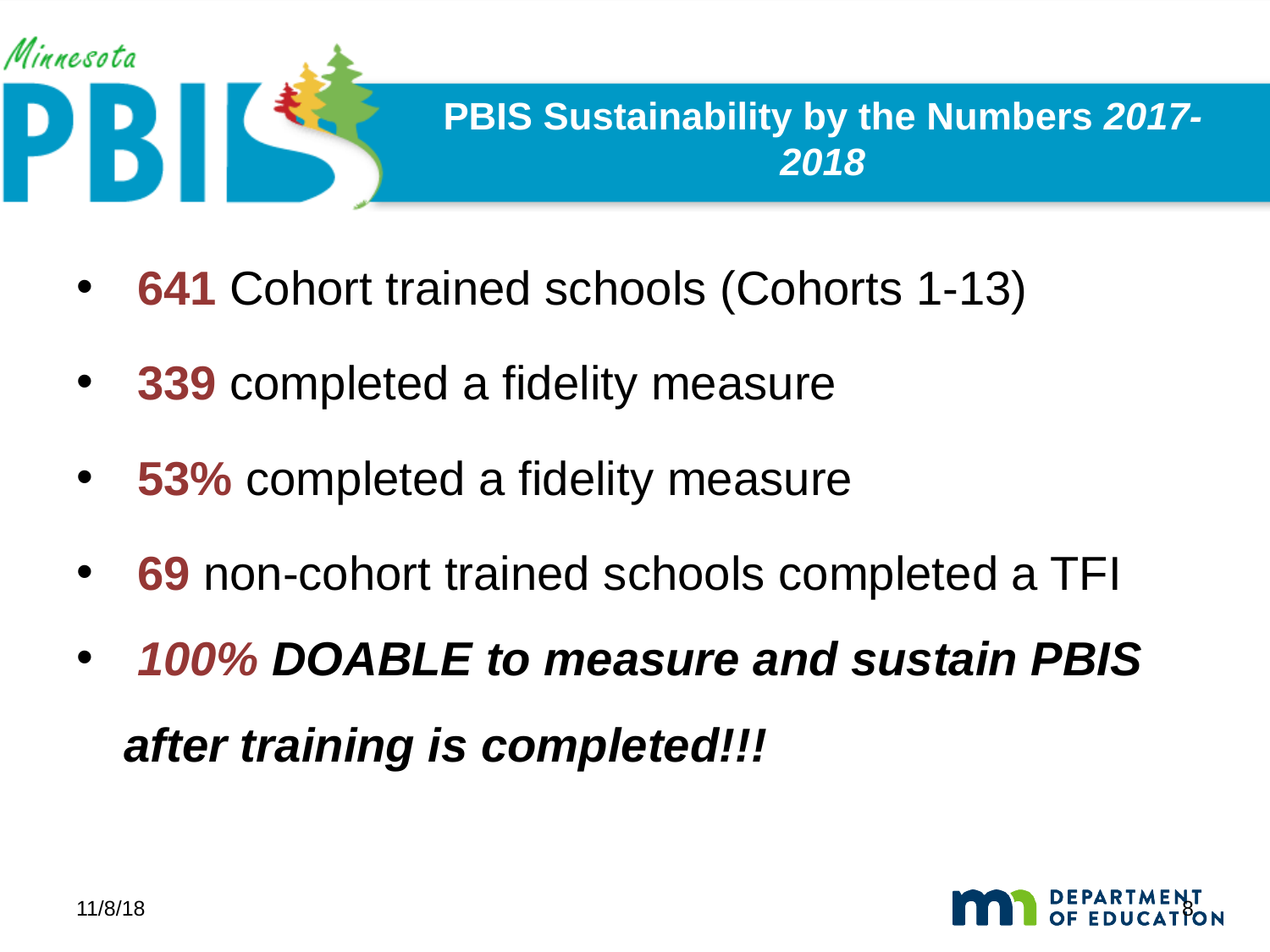

# PBIS Sustainability by the Numbers 2017-2018
 641 Cohort trained schools (Cohorts 1-13)
 339 completed a fidelity measure
 53% completed a fidelity measure
 69 non-cohort trained schools completed a TFI
 100% DOABLE to measure and sustain PBIS after training is completed!!!
11/8/18
8